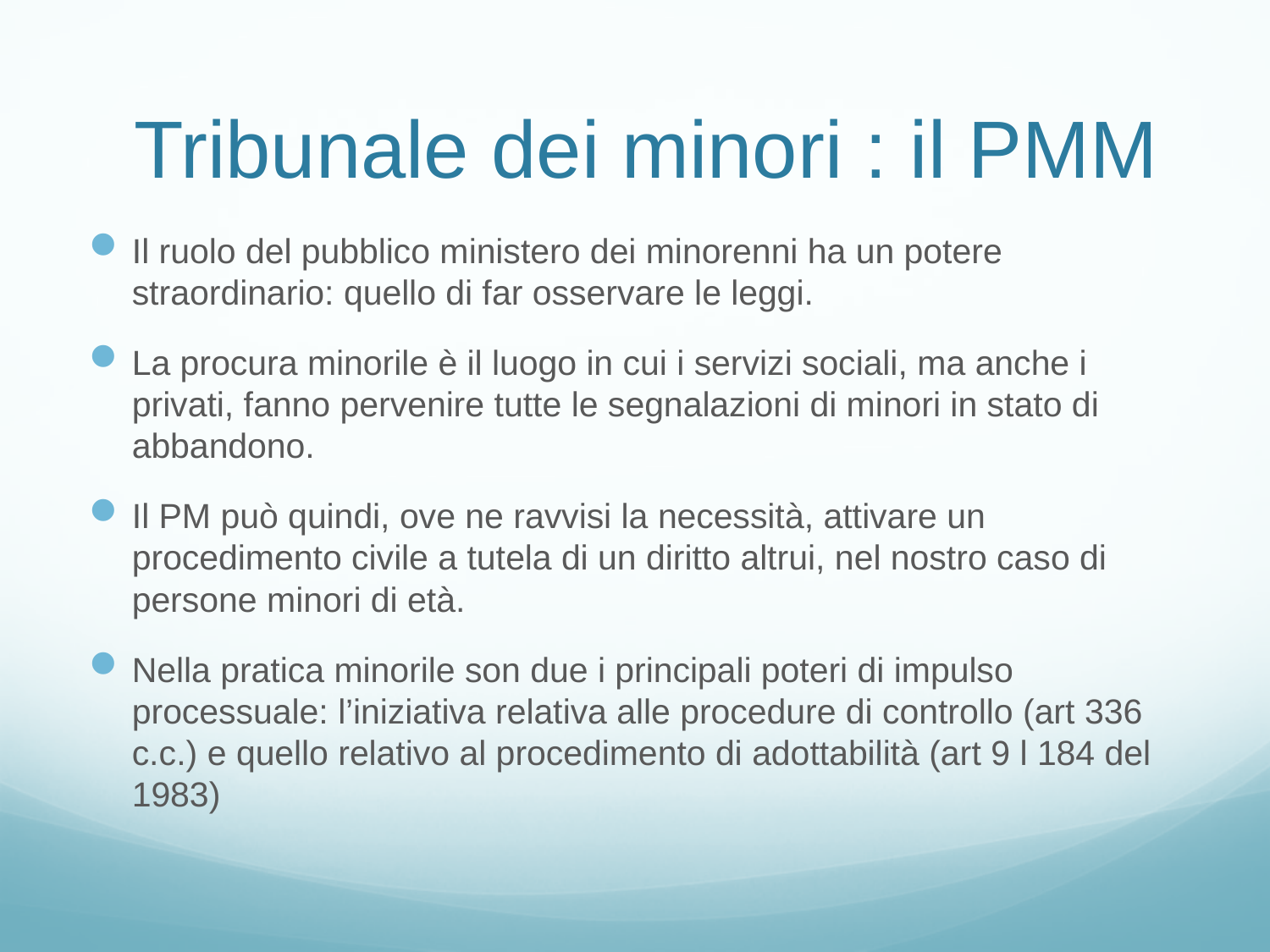

# Tribunale dei minori : il PMM
Il ruolo del pubblico ministero dei minorenni ha un potere straordinario: quello di far osservare le leggi.
La procura minorile è il luogo in cui i servizi sociali, ma anche i privati, fanno pervenire tutte le segnalazioni di minori in stato di abbandono.
Il PM può quindi, ove ne ravvisi la necessità, attivare un procedimento civile a tutela di un diritto altrui, nel nostro caso di persone minori di età.
Nella pratica minorile son due i principali poteri di impulso processuale: l’iniziativa relativa alle procedure di controllo (art 336 c.c.) e quello relativo al procedimento di adottabilità (art 9 l 184 del 1983)